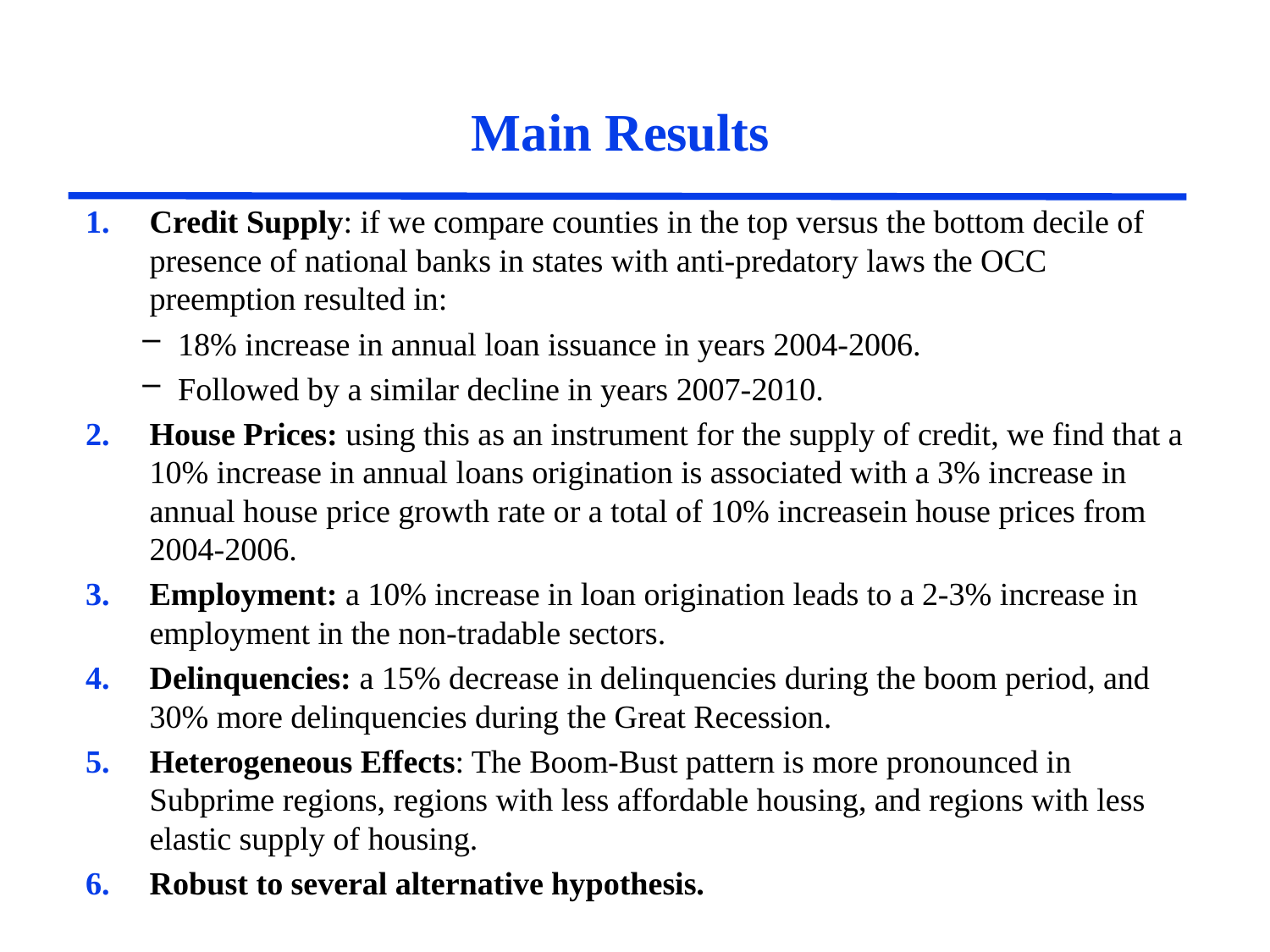

# Main Results
Credit Supply: if we compare counties in the top versus the bottom decile of presence of national banks in states with anti-predatory laws the OCC preemption resulted in:
18% increase in annual loan issuance in years 2004-2006.
Followed by a similar decline in years 2007-2010.
House Prices: using this as an instrument for the supply of credit, we find that a 10% increase in annual loans origination is associated with a 3% increase in annual house price growth rate or a total of 10% increasein house prices from 2004-2006.
Employment: a 10% increase in loan origination leads to a 2-3% increase in employment in the non-tradable sectors.
Delinquencies: a 15% decrease in delinquencies during the boom period, and 30% more delinquencies during the Great Recession.
Heterogeneous Effects: The Boom-Bust pattern is more pronounced in Subprime regions, regions with less affordable housing, and regions with less elastic supply of housing.
Robust to several alternative hypothesis.